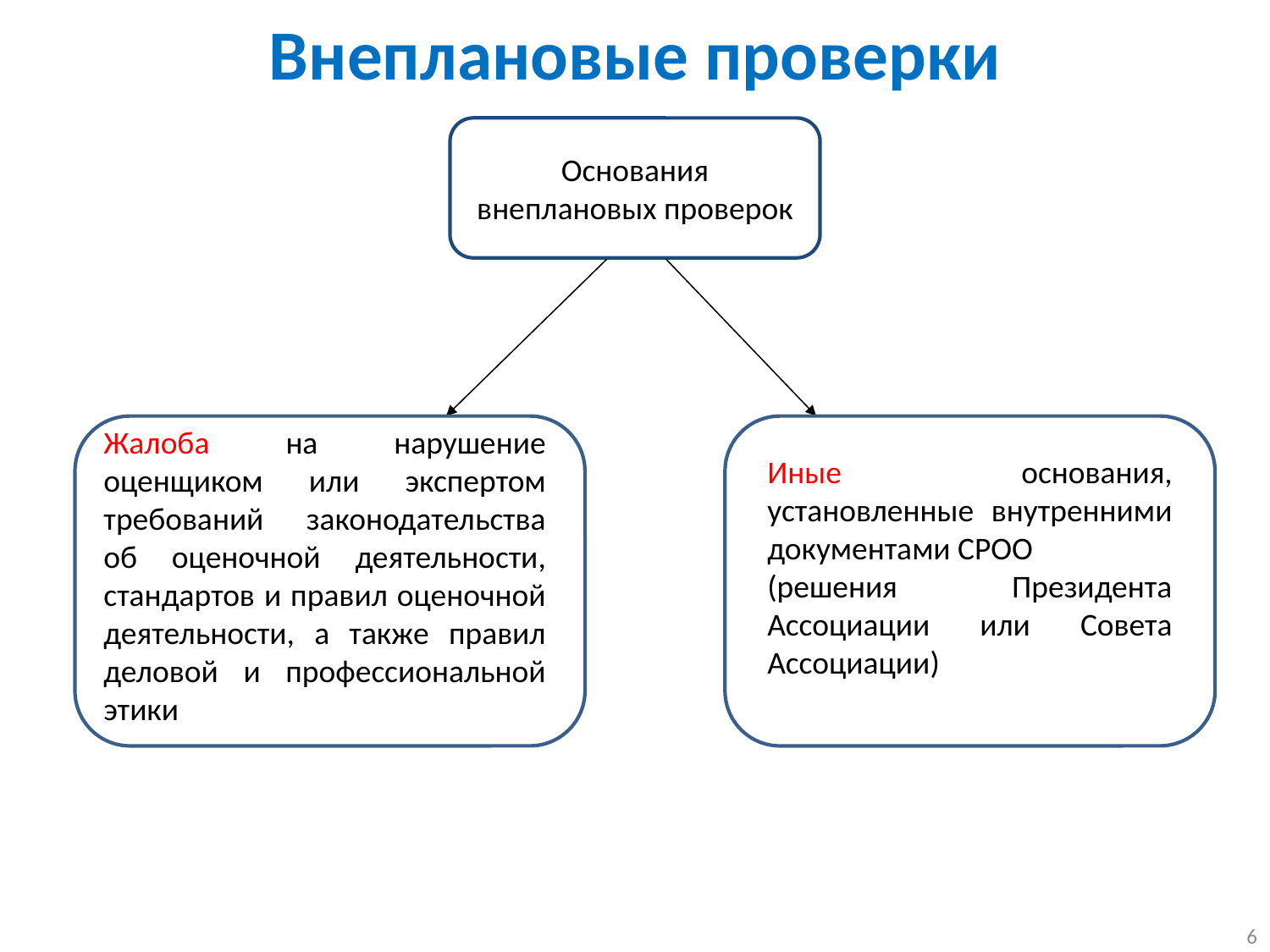

# Внеплановые проверки
Основания внеплановых проверок

Жалоба на нарушение оценщиком или экспертом требований законодательства об оценочной деятельности, стандартов и правил оценочной деятельности, а также правил деловой и профессиональной этики

Иные основания, установленные внутренними документами СРОО
(решения Президента Ассоциации или Совета Ассоциации)
6